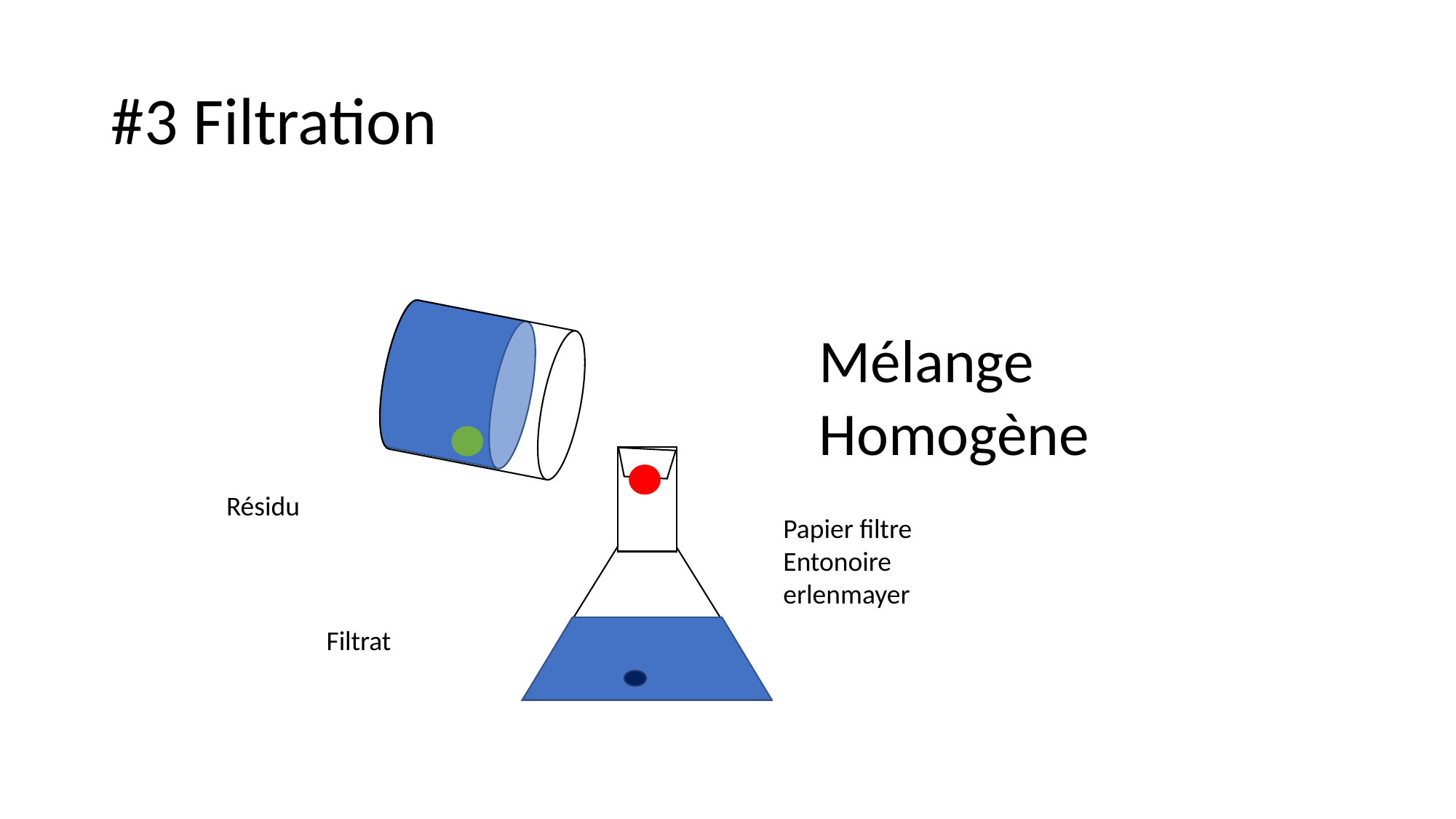

# #3 Filtration

Mélange
Homogène

Résidu

Papier filtre
Entonoire
erlenmayer

Filtrat